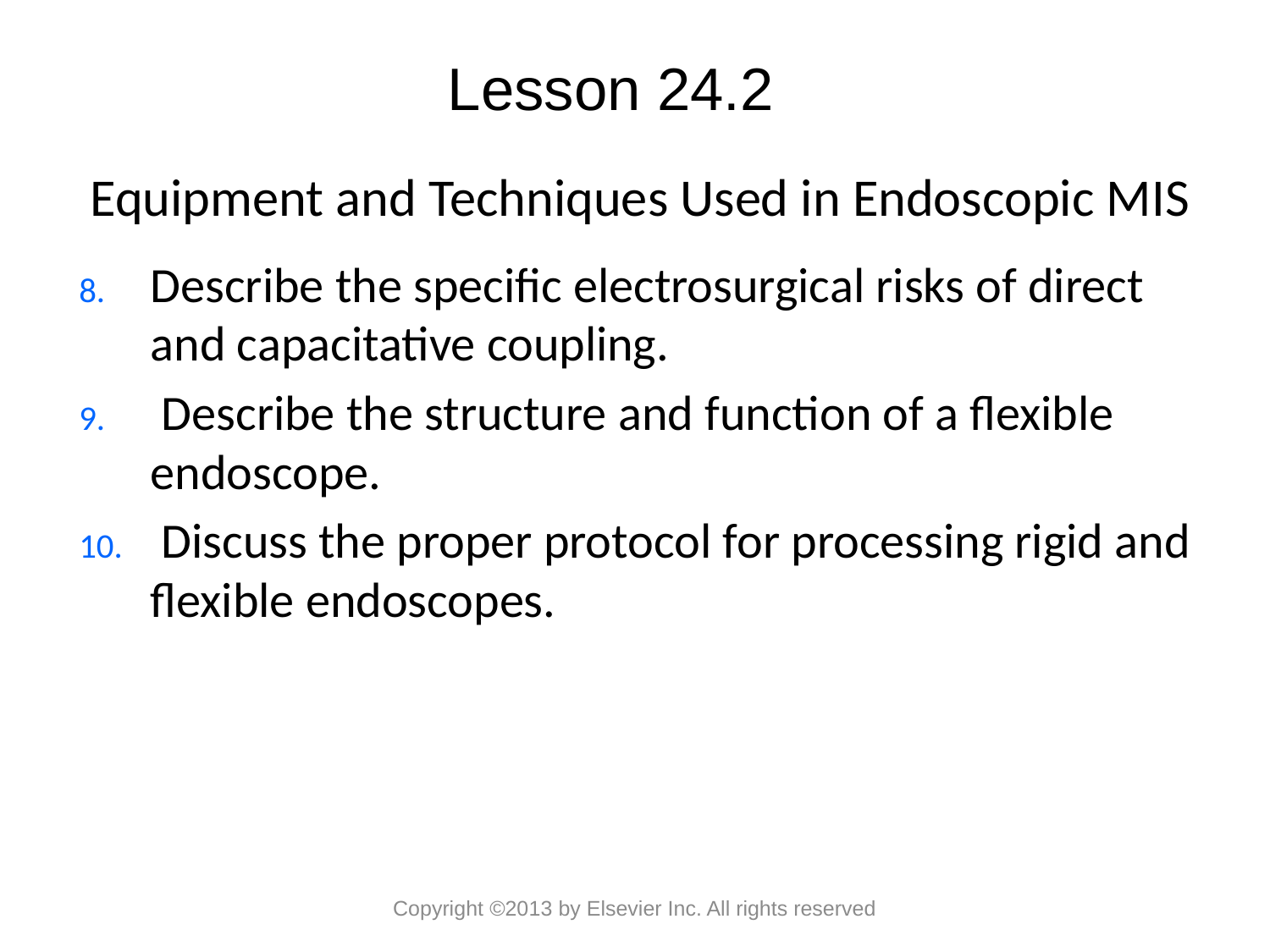

Lesson 24.2
# Equipment and Techniques Used in Endoscopic MIS
Describe the specific electrosurgical risks of direct and capacitative coupling.
 Describe the structure and function of a flexible endoscope.
 Discuss the proper protocol for processing rigid and flexible endoscopes.
Copyright ©2013 by Elsevier Inc. All rights reserved